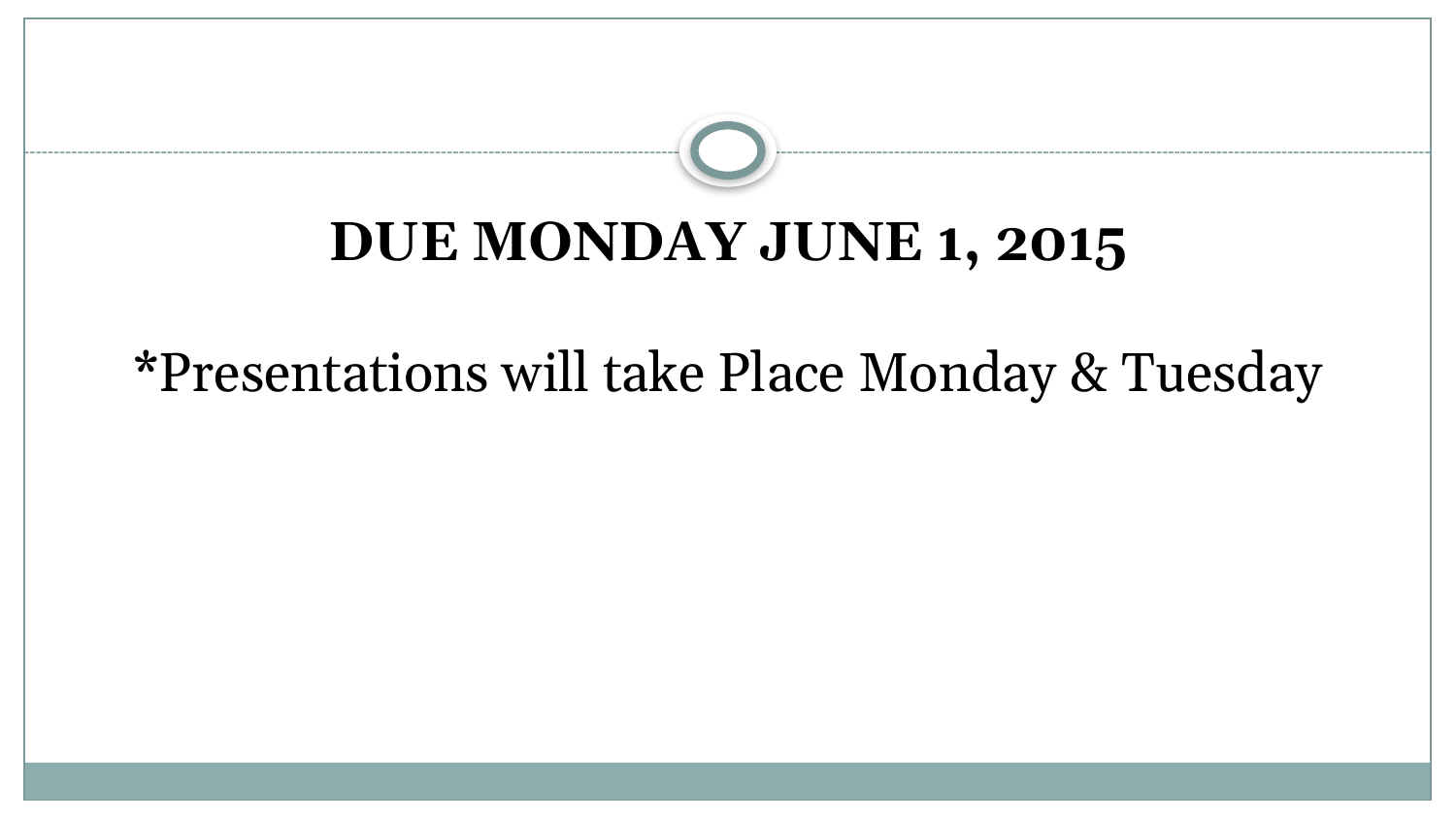

#
DUE MONDAY JUNE 1, 2015

*Presentations will take Place Monday & Tuesday